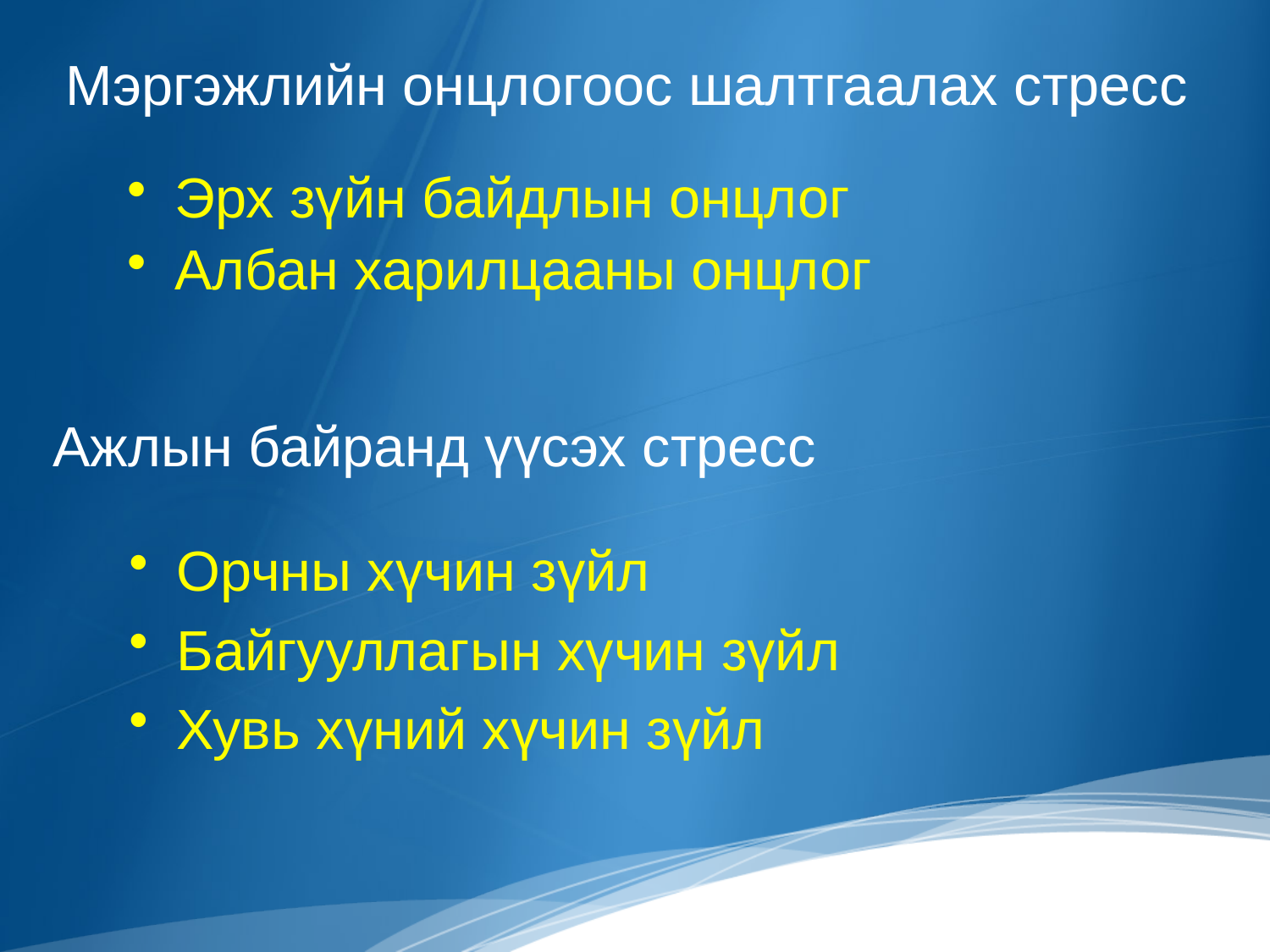

Мэргэжлийн онцлогоос шалтгаалах стресс
Эрх зүйн байдлын онцлог
Албан харилцааны онцлог
Ажлын байранд үүсэх стресс
Орчны хүчин зүйл
Байгууллагын хүчин зүйл
Хувь хүний хүчин зүйл